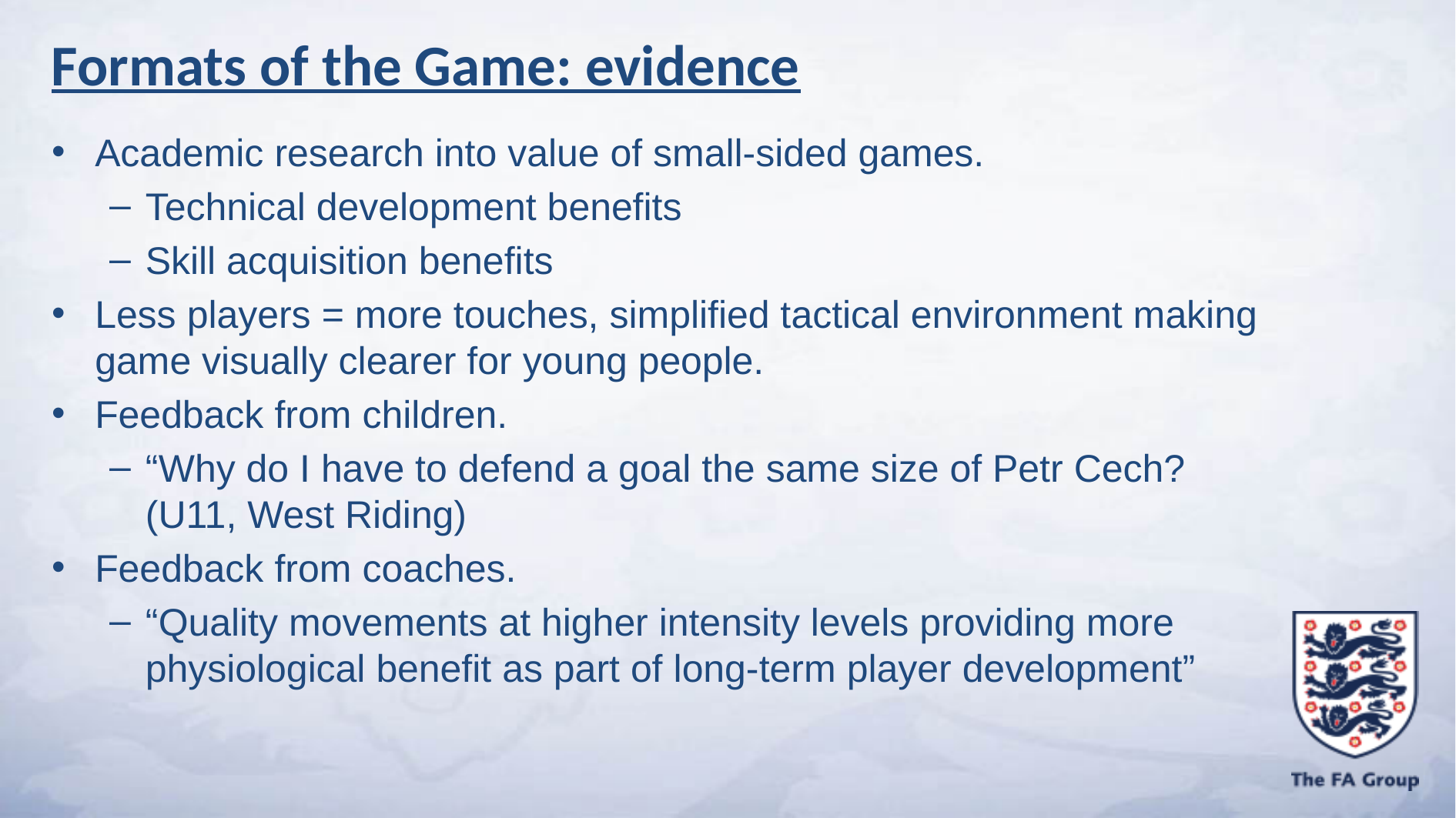

Formats of the Game: evidence
Academic research into value of small-sided games.
Technical development benefits
Skill acquisition benefits
Less players = more touches, simplified tactical environment making game visually clearer for young people.
Feedback from children.
“Why do I have to defend a goal the same size of Petr Cech?               (U11, West Riding)
Feedback from coaches.
“Quality movements at higher intensity levels providing more physiological benefit as part of long-term player development”